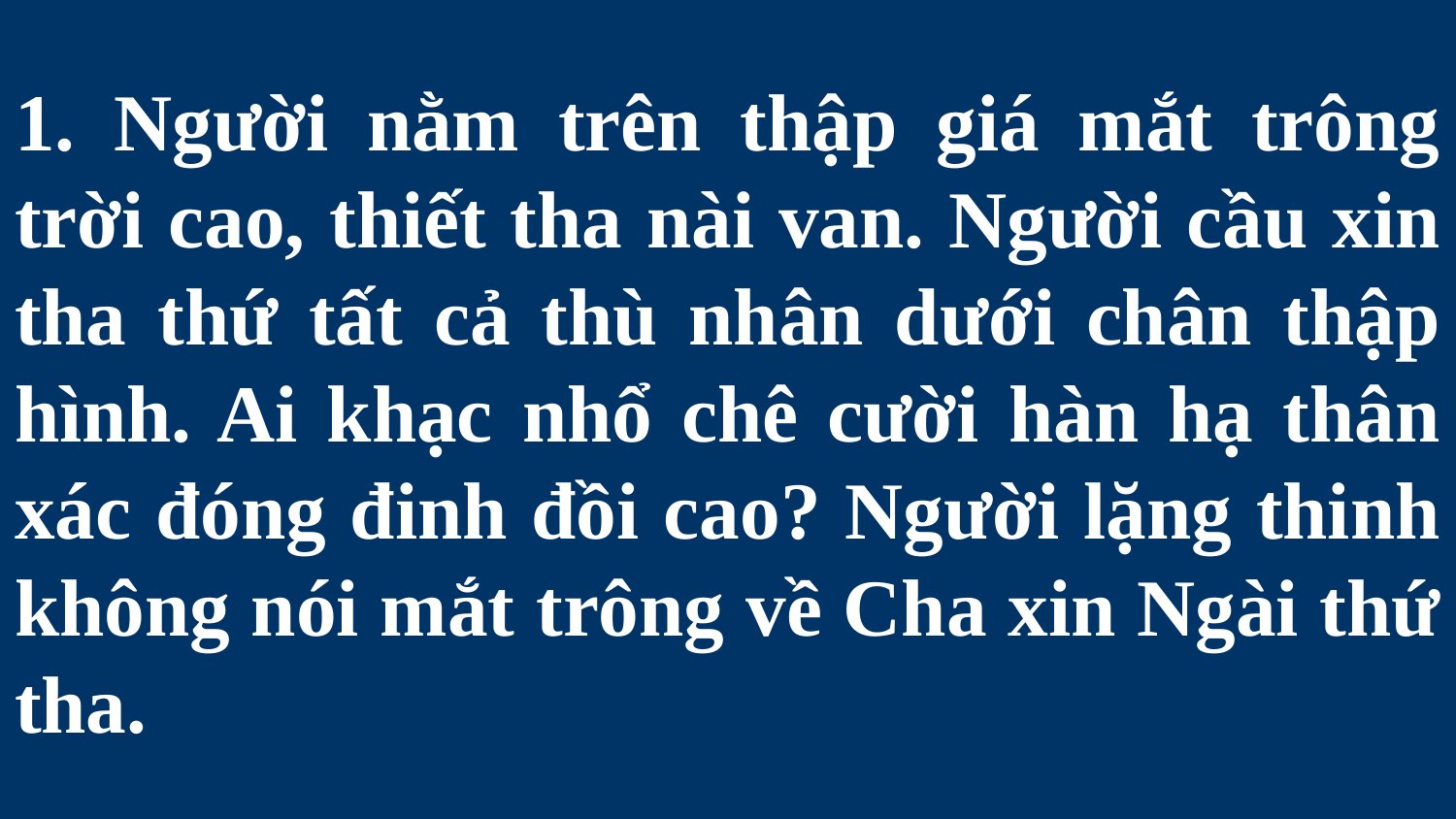

# 1. Người nằm trên thập giá mắt trông trời cao, thiết tha nài van. Người cầu xin tha thứ tất cả thù nhân dưới chân thập hình. Ai khạc nhổ chê cười hàn hạ thân xác đóng đinh đồi cao? Người lặng thinh không nói mắt trông về Cha xin Ngài thứ tha.